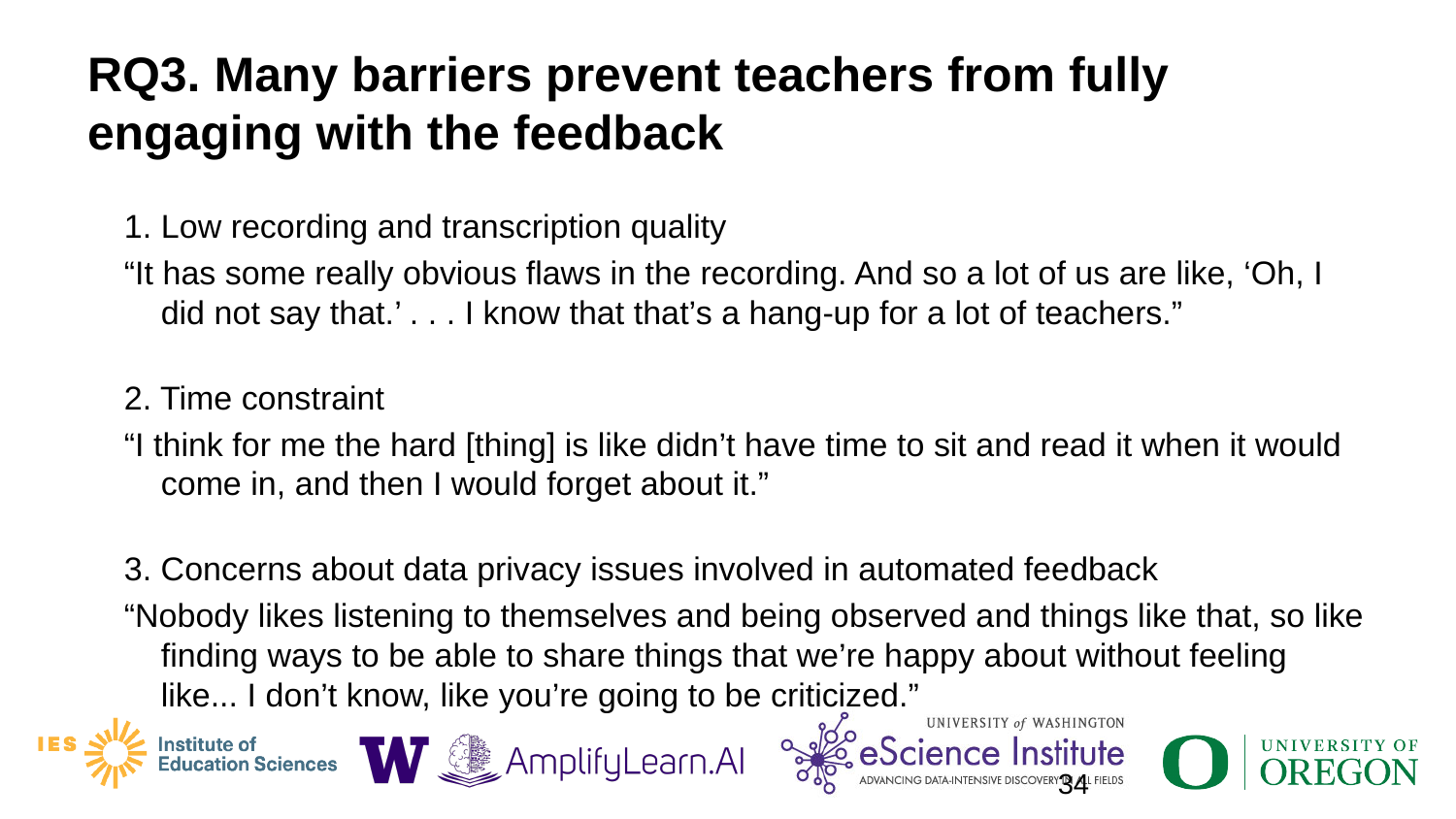

# RQ3. Many barriers prevent teachers from fully engaging with the feedback
1. Low recording and transcription quality
“It has some really obvious flaws in the recording. And so a lot of us are like, ‘Oh, I did not say that.’ . . . I know that that’s a hang-up for a lot of teachers.”
2. Time constraint
“I think for me the hard [thing] is like didn’t have time to sit and read it when it would come in, and then I would forget about it.”
3. Concerns about data privacy issues involved in automated feedback
“Nobody likes listening to themselves and being observed and things like that, so like finding ways to be able to share things that we’re happy about without feeling like... I don’t know, like you’re going to be criticized.”
34